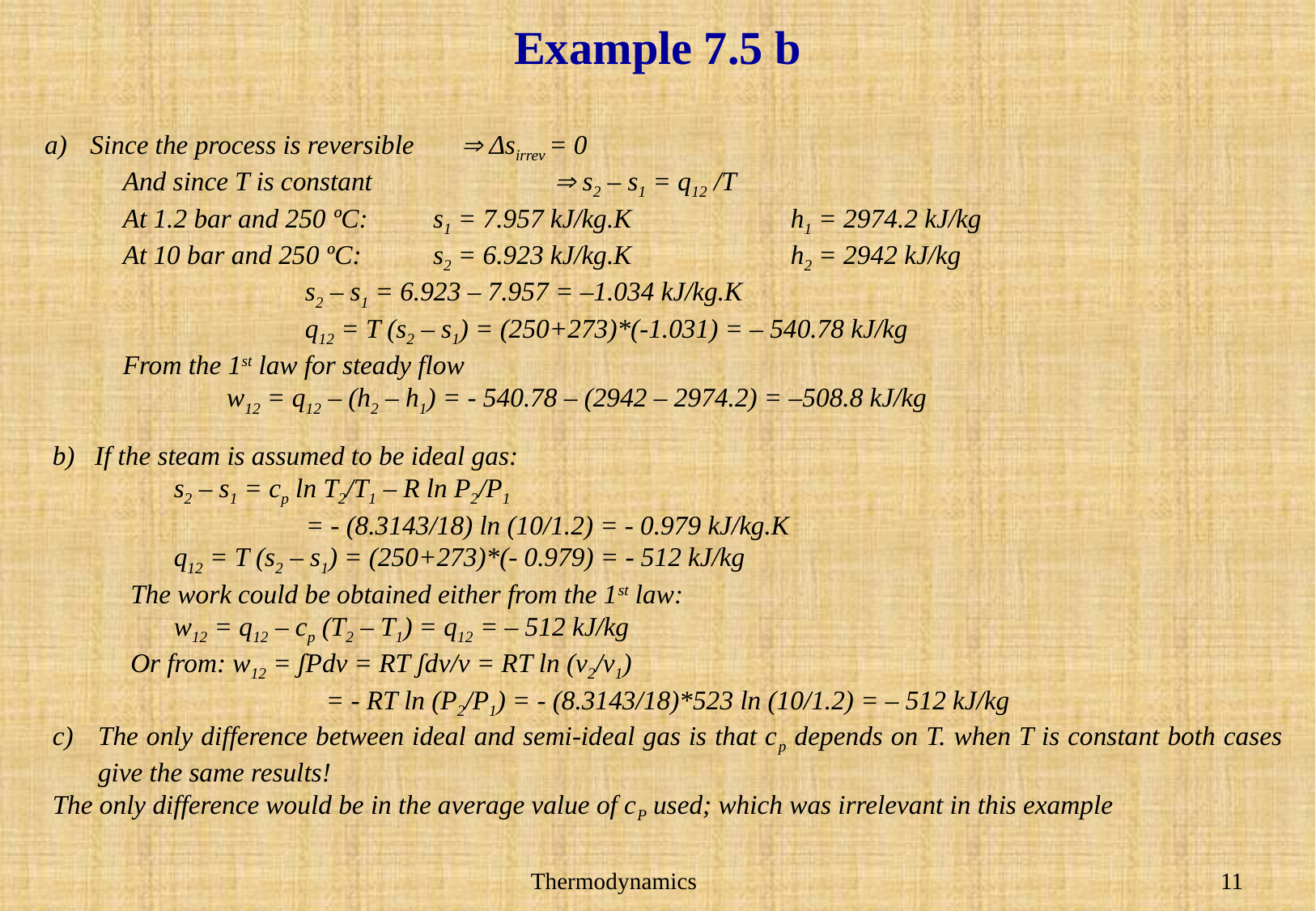

# Example 7.5 b
Since the process is reversible 	 ⇒ Δsirrev = 0
And since T is constant		 ⇒ s2 – s1 = q12 /T
At 1.2 bar and 250 ºC:	 s1 = 7.957 kJ/kg.K	 	h1 = 2974.2 kJ/kg
At 10 bar and 250 ºC: 	 s2 = 6.923 kJ/kg.K	 	h2 = 2942 kJ/kg
		s2 – s1 = 6.923 – 7.957 = –1.034 kJ/kg.K
		q12 = T (s2 – s1) = (250+273)*(-1.031) = – 540.78 kJ/kg
From the 1st law for steady flow
w12 = q12 – (h2 – h1) = - 540.78 – (2942 – 2974.2) = –508.8 kJ/kg
b)   If the steam is assumed to be ideal gas:
s2 – s1 = cp ln T2/T1 – R ln P2/P1
	          = - (8.3143/18) ln (10/1.2) = - 0.979 kJ/kg.K
q12 = T (s2 – s1) = (250+273)*(- 0.979) = - 512 kJ/kg
The work could be obtained either from the 1st law:
w12 = q12 – cp (T2 – T1) = q12 = – 512 kJ/kg
Or from: w12 = ʃPdv = RT ʃdv/v = RT ln (v2/v1)
		  = - RT ln (P2/P1) = - (8.3143/18)*523 ln (10/1.2) = – 512 kJ/kg
The only difference between ideal and semi-ideal gas is that cp depends on T. when T is constant both cases give the same results!
The only difference would be in the average value of cP used; which was irrelevant in this example